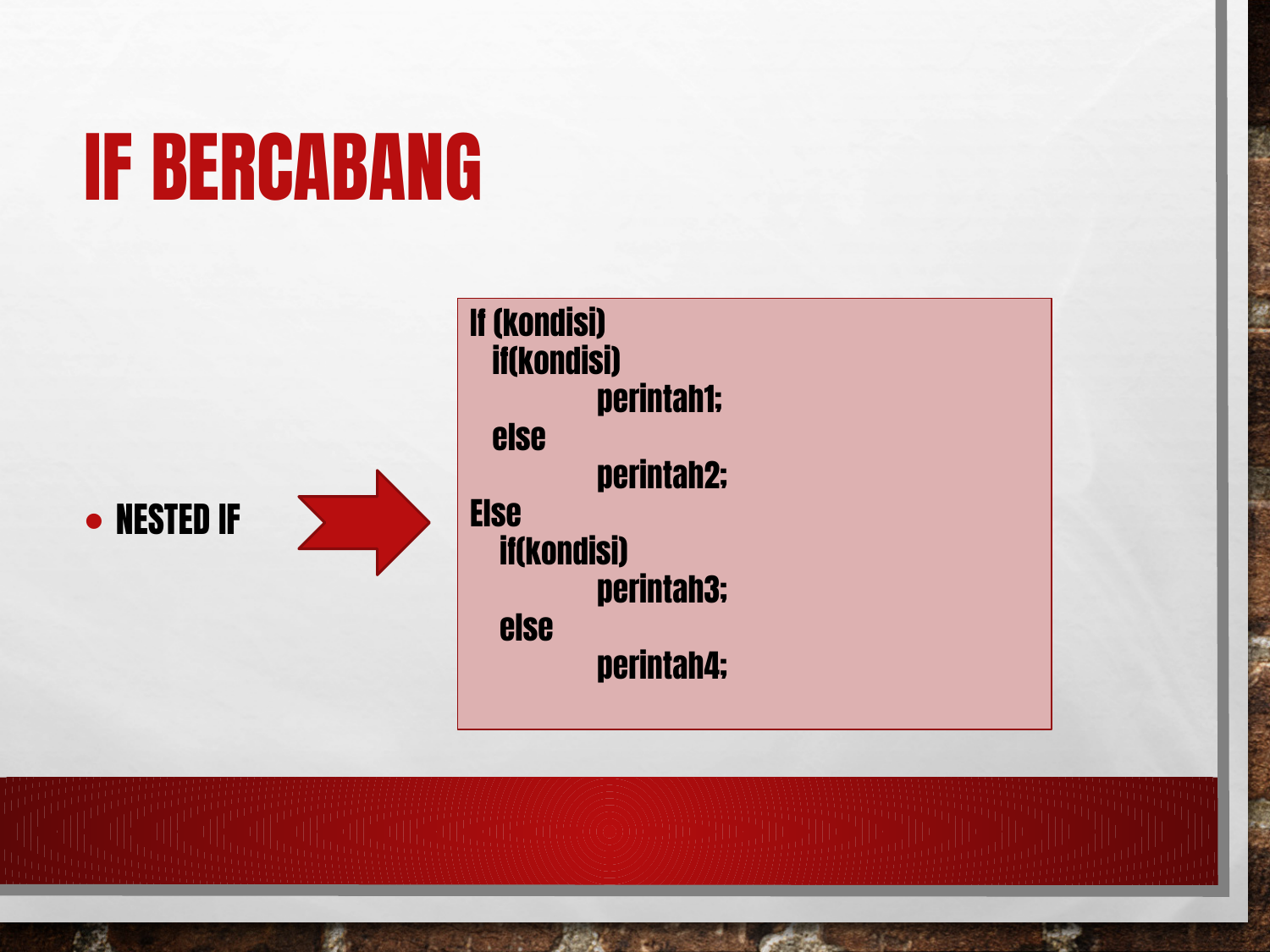

# If bercabang
Nested if
If (kondisi)
   if(kondisi)
	perintah1;
   else
	perintah2;
Else
    if(kondisi)
	perintah3;
    else
	perintah4;